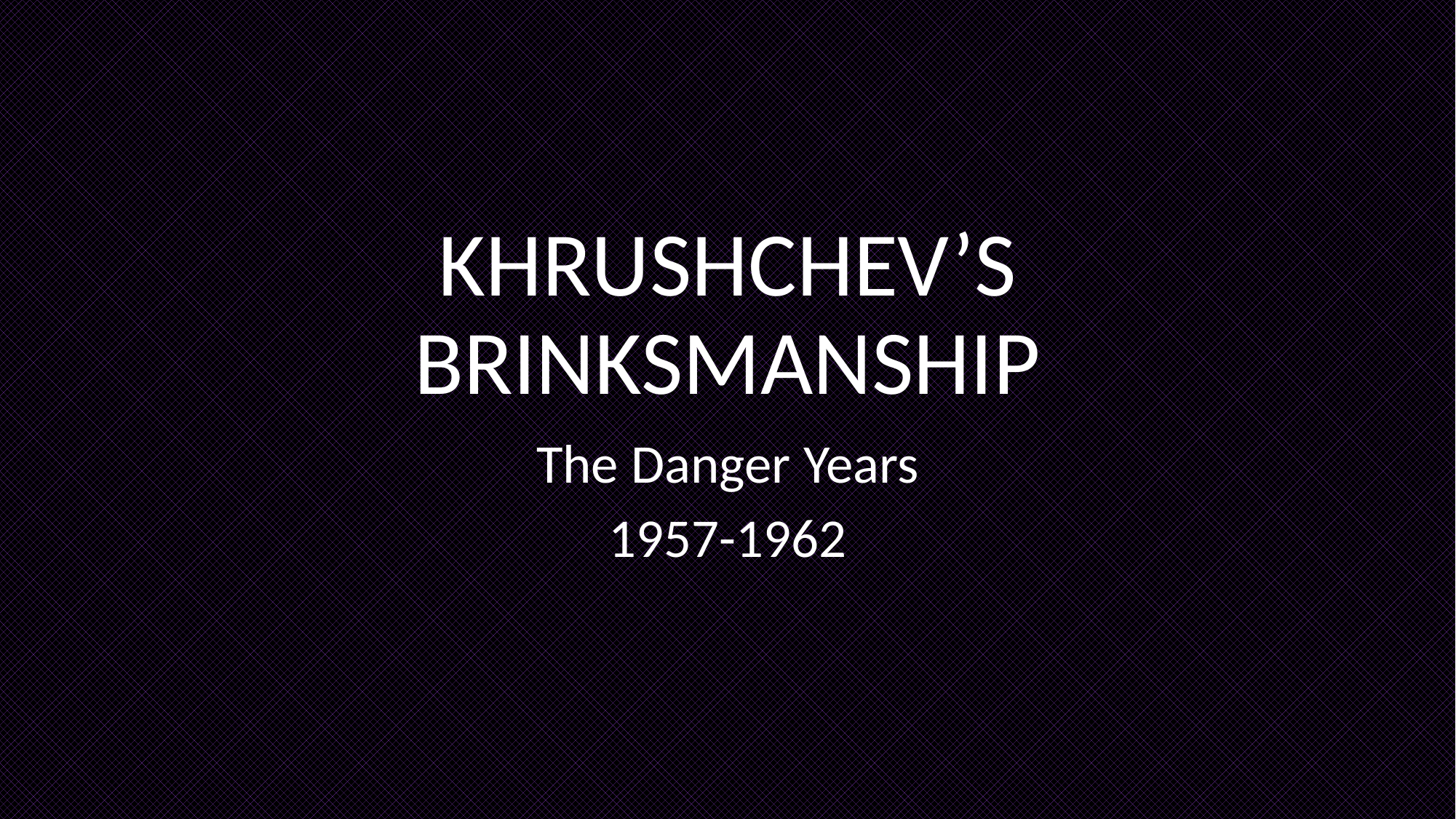

# KHRUSHCHEV’S BRINKSMANSHIP
The Danger Years
1957-1962